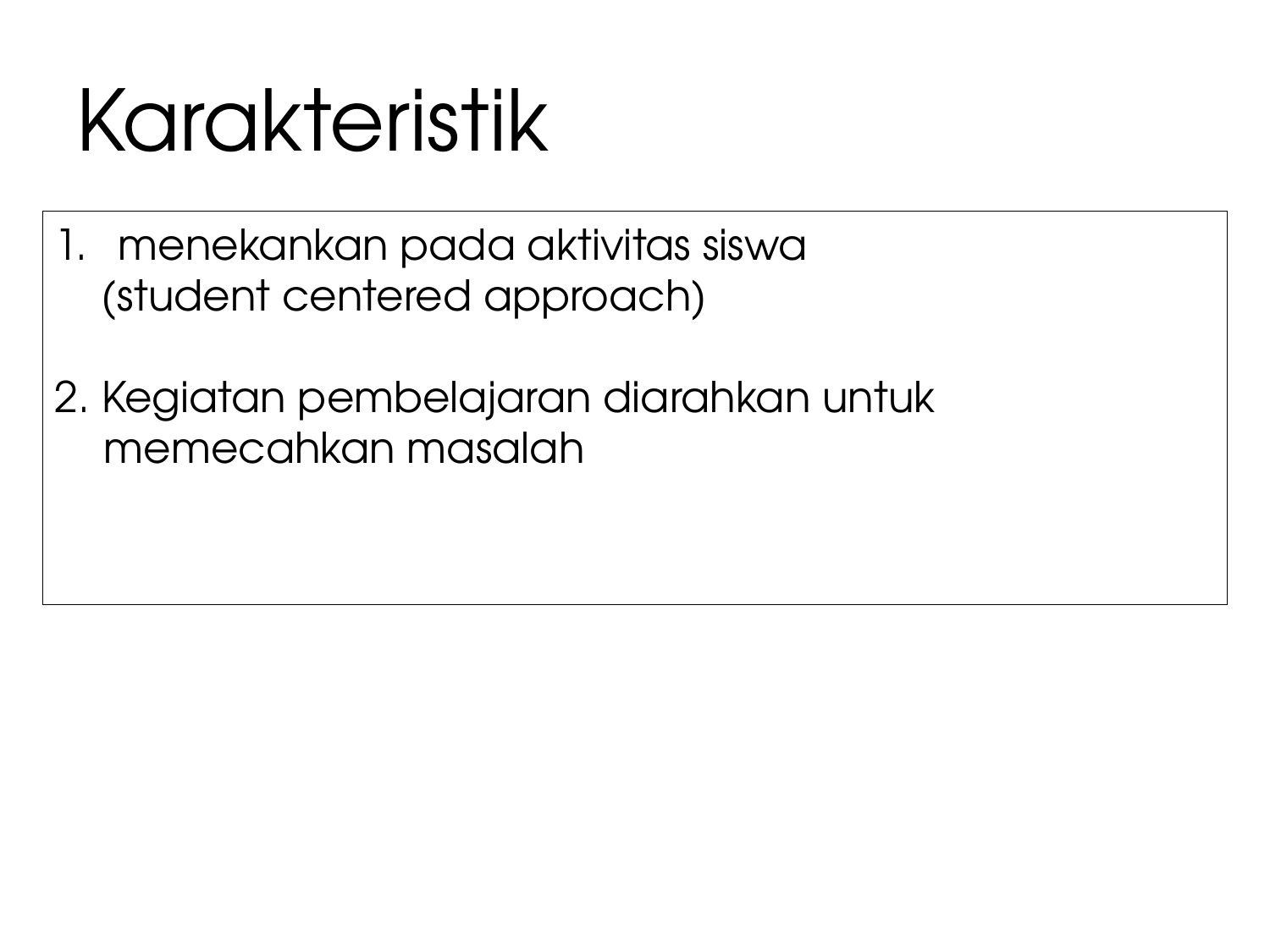

# Karakteristik
menekankan pada aktivitas siswa
    (student centered approach)

2. Kegiatan pembelajaran diarahkan untuk memecahkan masalah